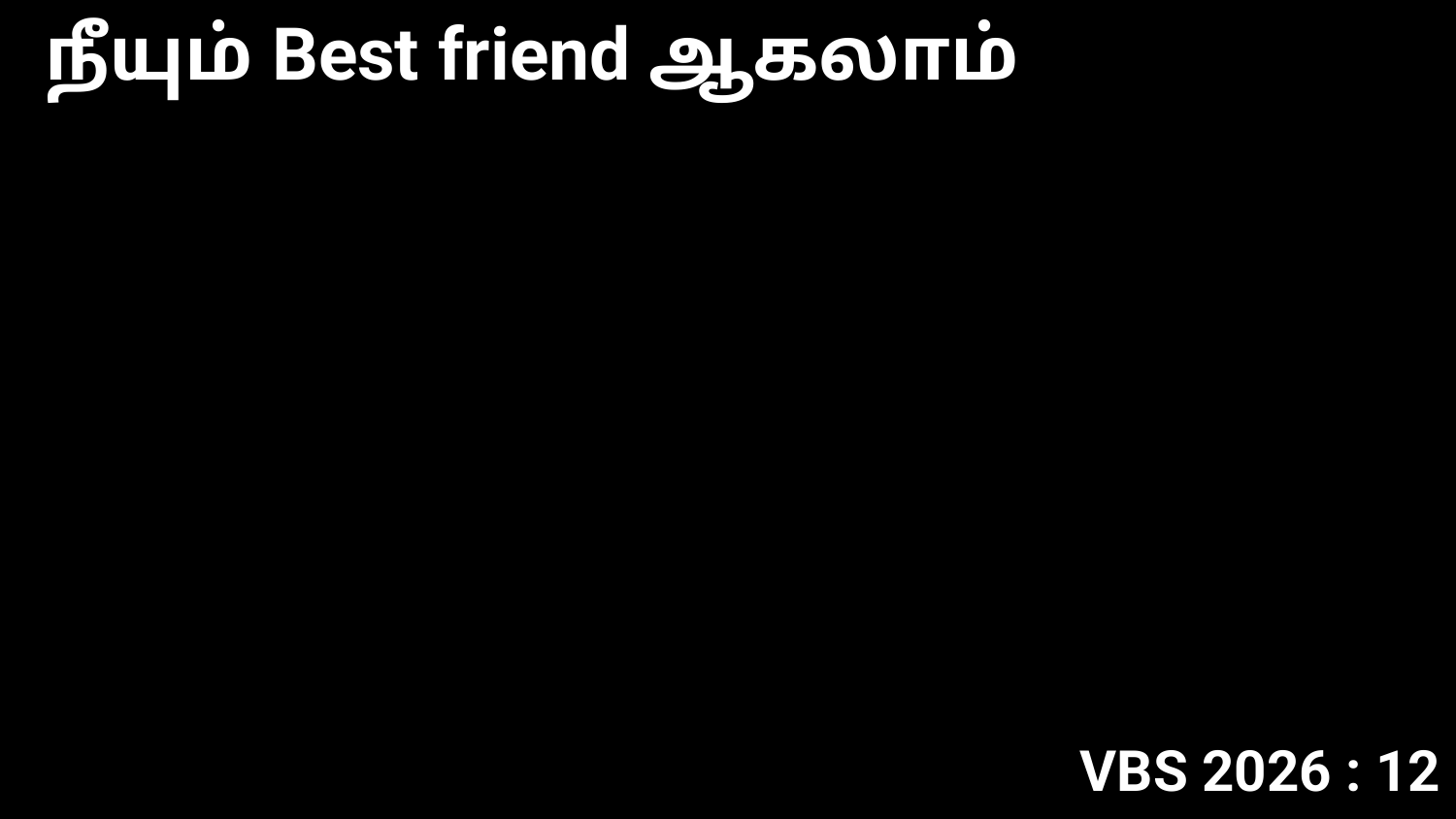

நீயும் Best friend ஆகலாம்

VBS 2026 : 12